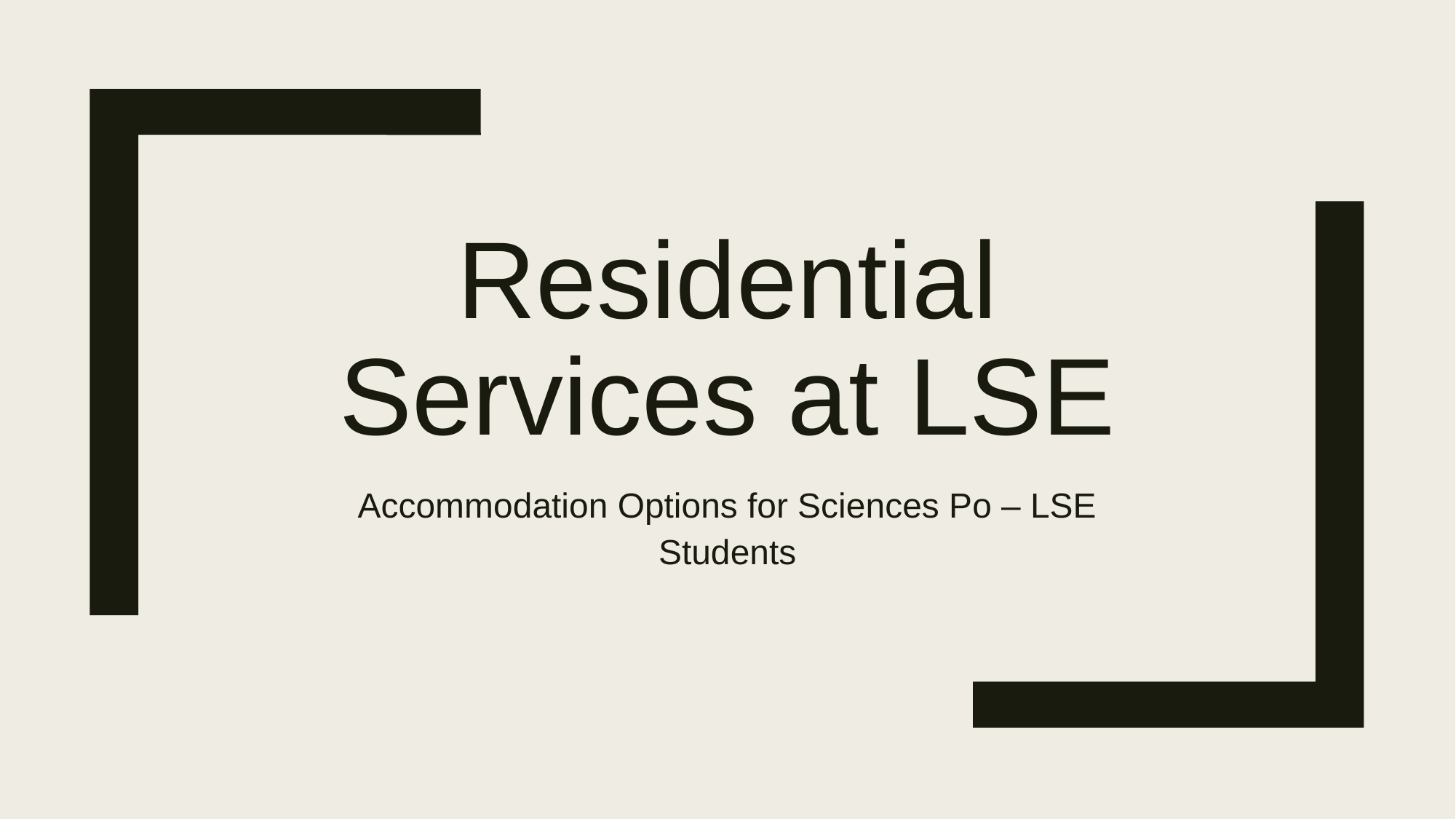

# Residential Services at LSE
Accommodation Options for Sciences Po – LSE Students